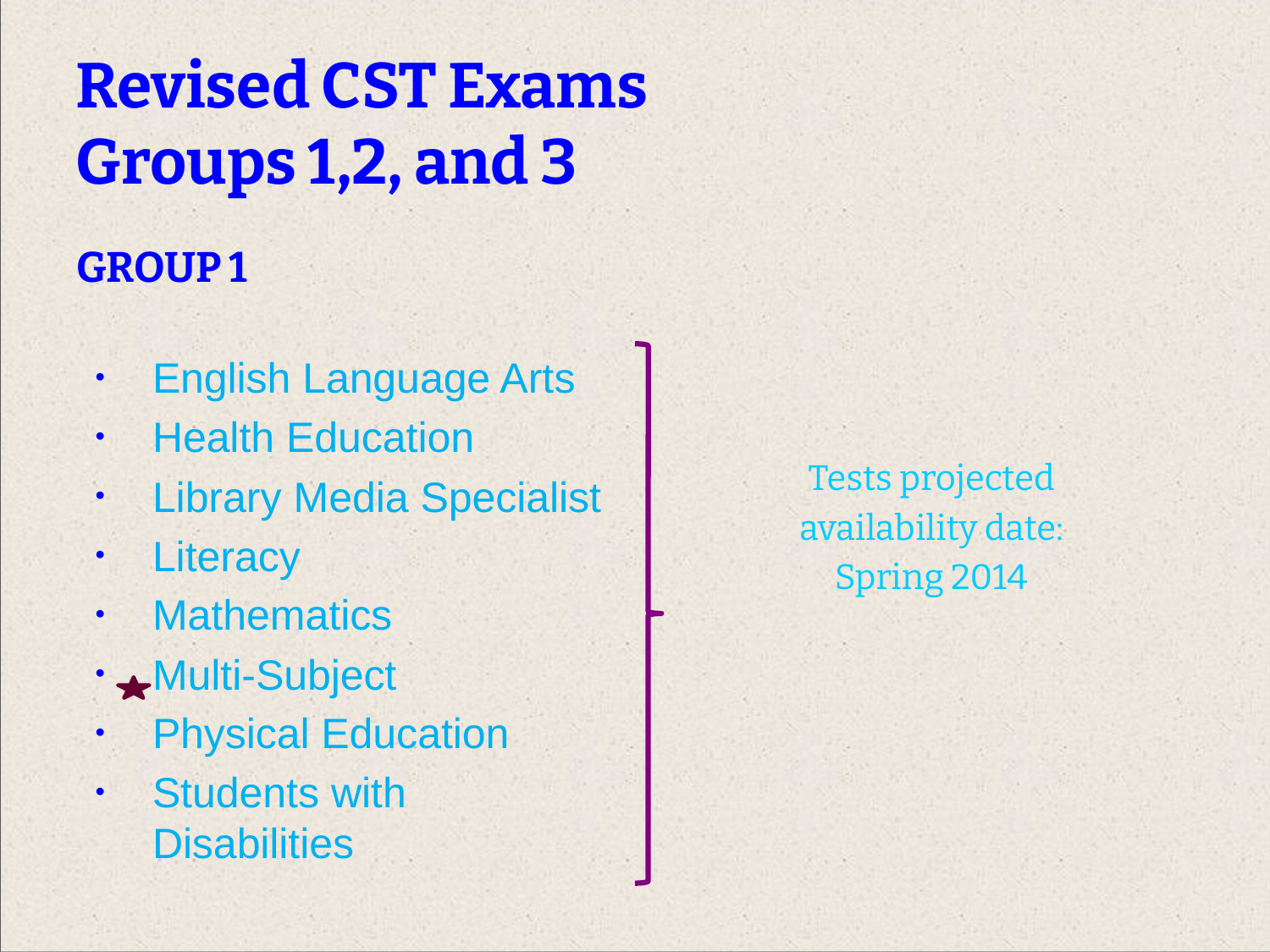

Revised CST Exams
Groups 1,2, and 3
Group 1

English Language Arts
Health Education
Library Media Specialist
Literacy
Mathematics
Multi-Subject
Physical Education
Students with Disabilities

Tests projected
availability date:
Spring 2014